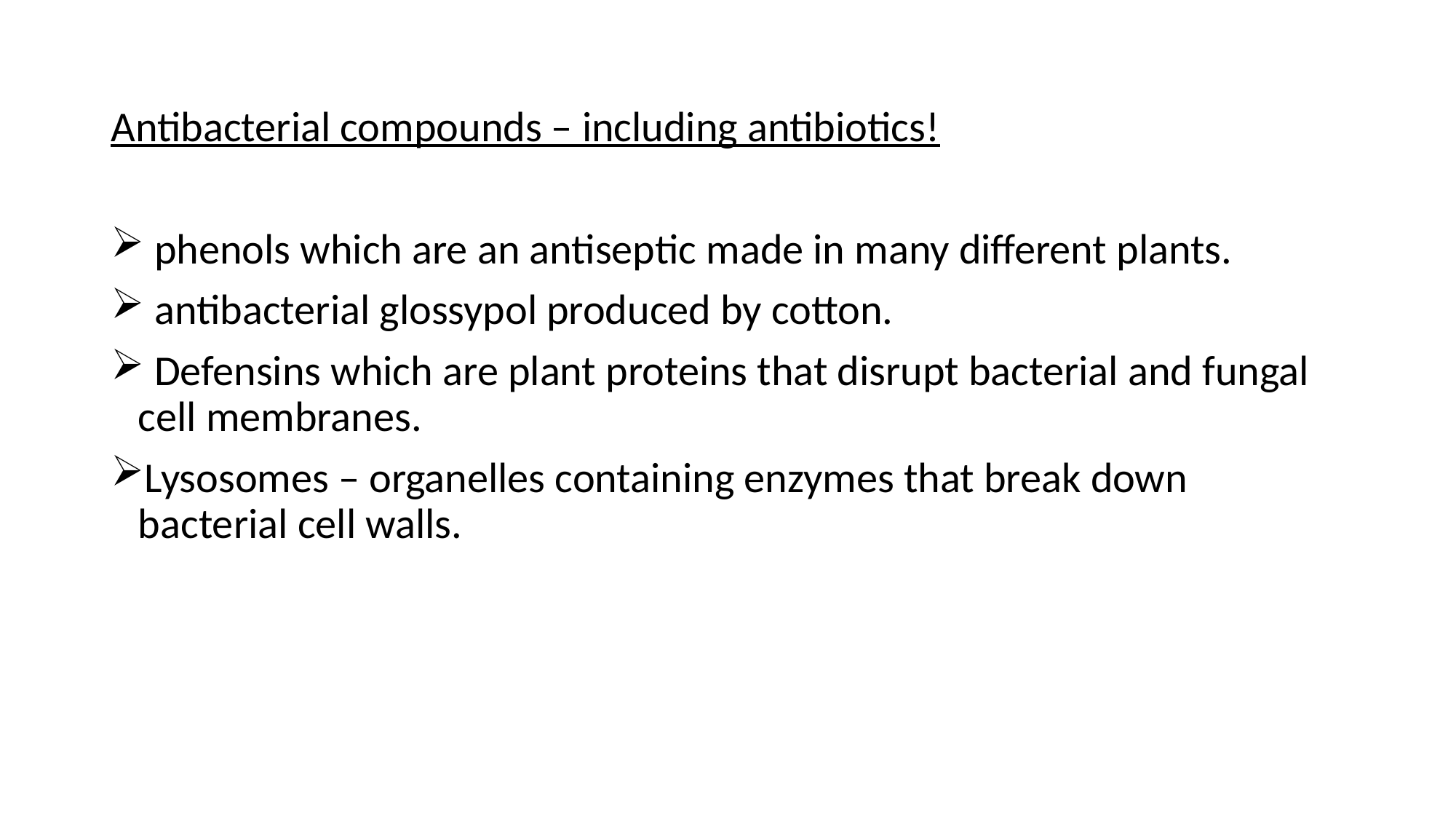

Antibacterial compounds – including antibiotics!

 phenols which are an antiseptic made in many different plants.
 antibacterial glossypol produced by cotton.
 Defensins which are plant proteins that disrupt bacterial and fungal cell membranes.
Lysosomes – organelles containing enzymes that break down bacterial cell walls.